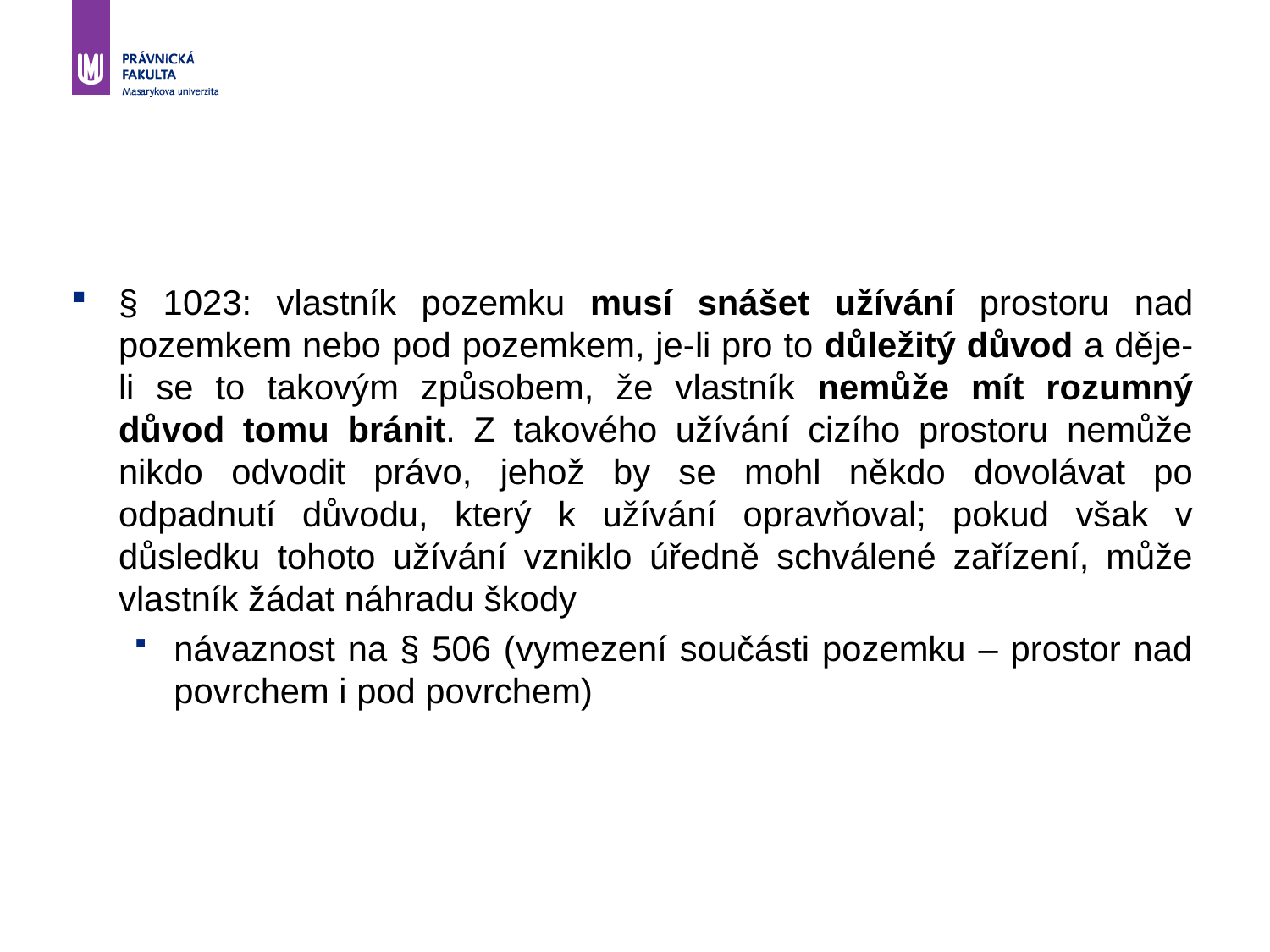

#
§ 1023: vlastník pozemku musí snášet užívání prostoru nad pozemkem nebo pod pozemkem, je-li pro to důležitý důvod a děje-li se to takovým způsobem, že vlastník nemůže mít rozumný důvod tomu bránit. Z takového užívání cizího prostoru nemůže nikdo odvodit právo, jehož by se mohl někdo dovolávat po odpadnutí důvodu, který k užívání opravňoval; pokud však v důsledku tohoto užívání vzniklo úředně schválené zařízení, může vlastník žádat náhradu škody
návaznost na § 506 (vymezení součásti pozemku – prostor nad povrchem i pod povrchem)